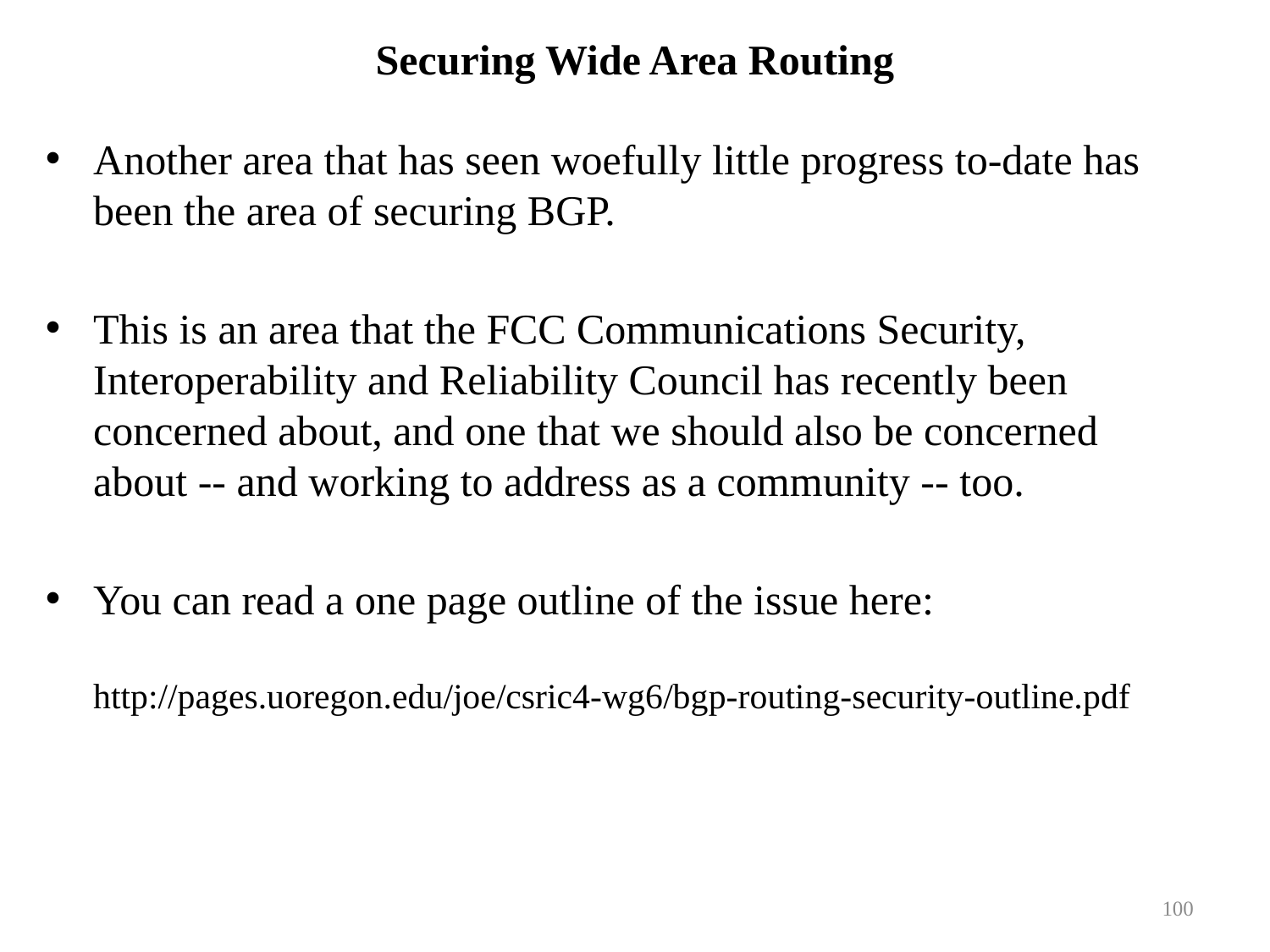

# Securing Wide Area Routing
Another area that has seen woefully little progress to-date has been the area of securing BGP.

This is an area that the FCC Communications Security, Interoperability and Reliability Council has recently been concerned about, and one that we should also be concerned
about -- and working to address as a community -- too.

You can read a one page outline of the issue here:
http://pages.uoregon.edu/joe/csric4-wg6/bgp-routing-security-outline.pdf
100